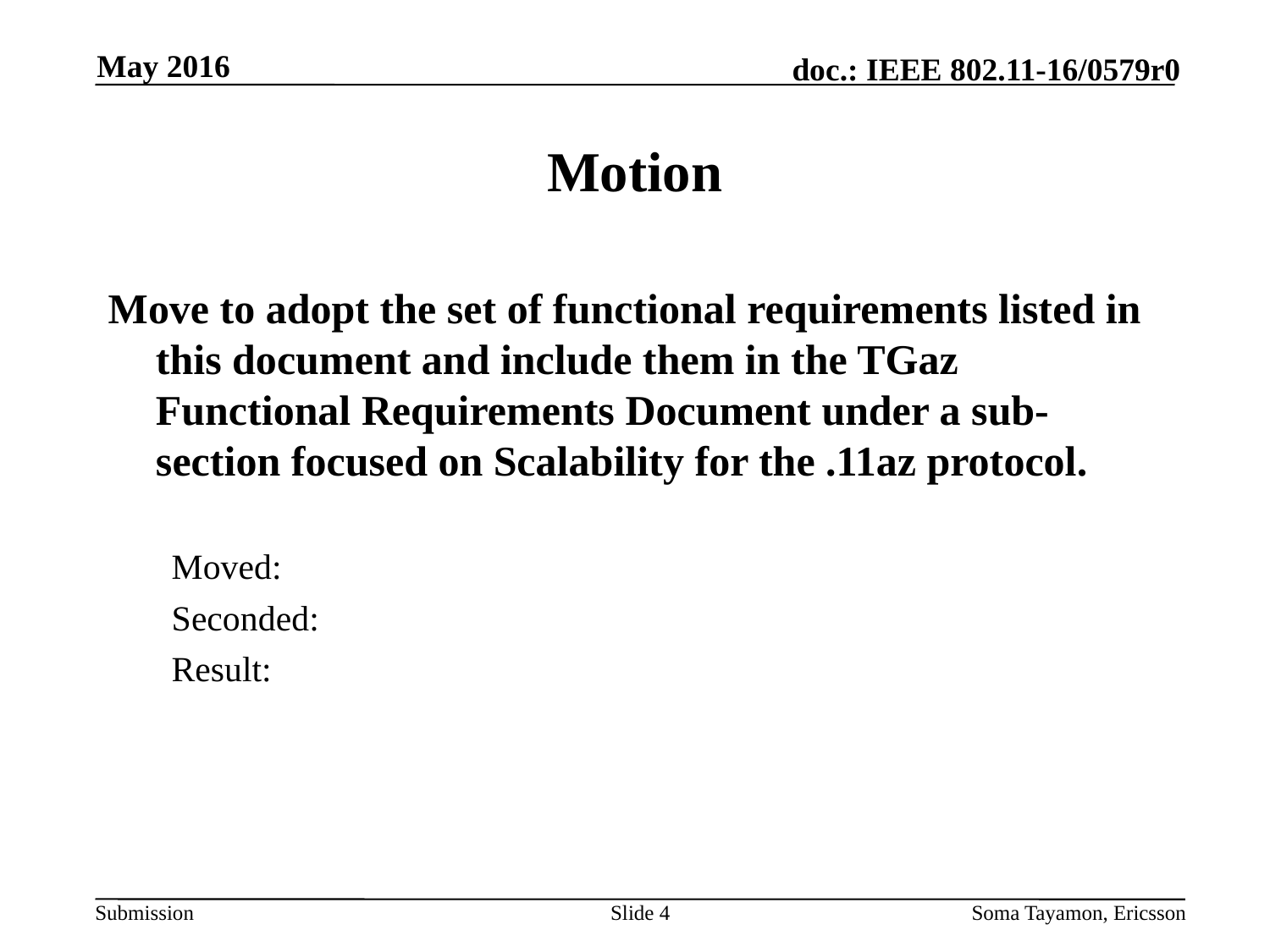

May 2016
# Motion
Move to adopt the set of functional requirements listed in this document and include them in the TGaz Functional Requirements Document under a sub-section focused on Scalability for the .11az protocol.

Moved:
Seconded:
Result:

Slide 4
Soma Tayamon, Ericsson